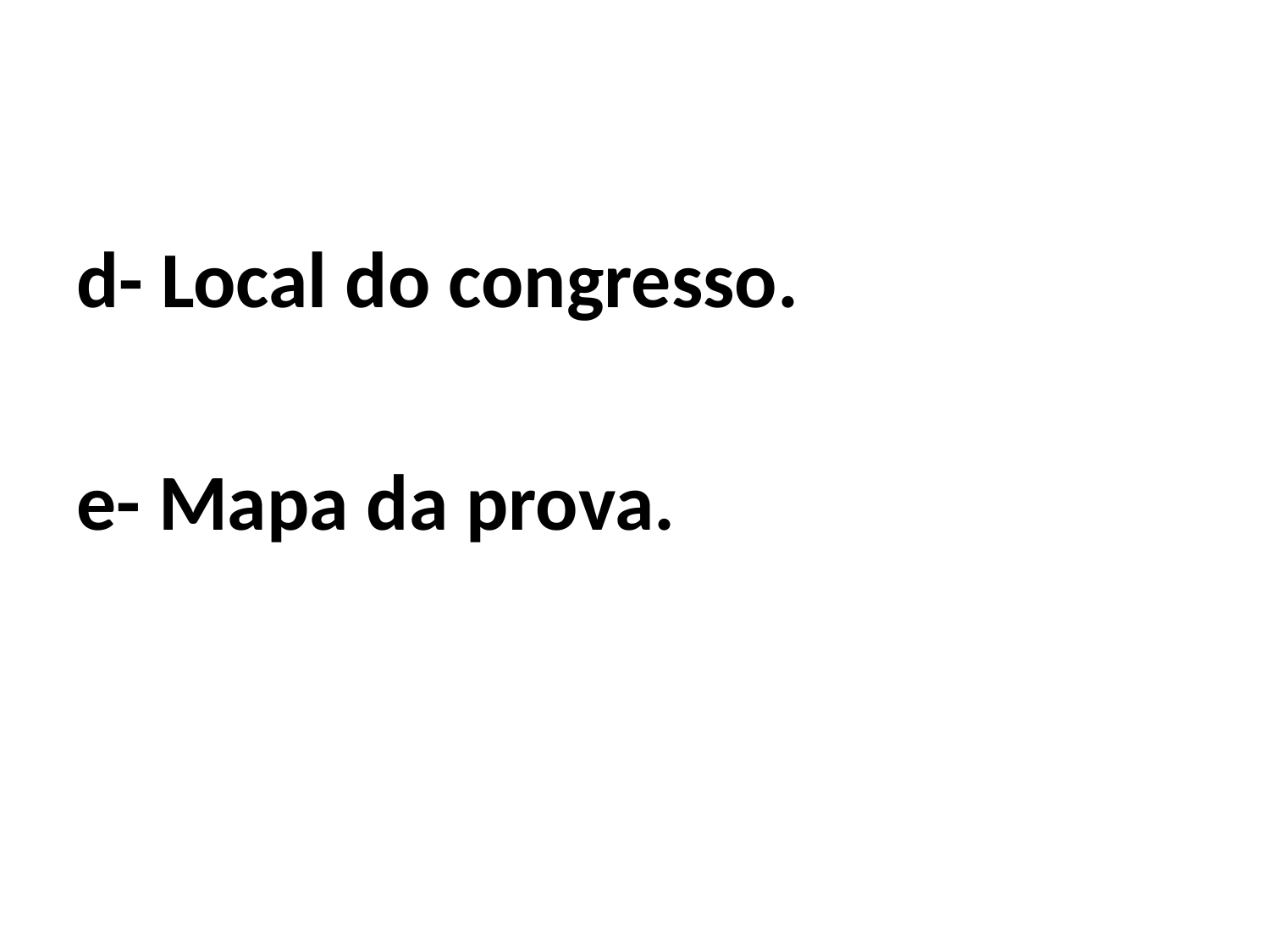

d- Local do congresso.

e- Mapa da prova.